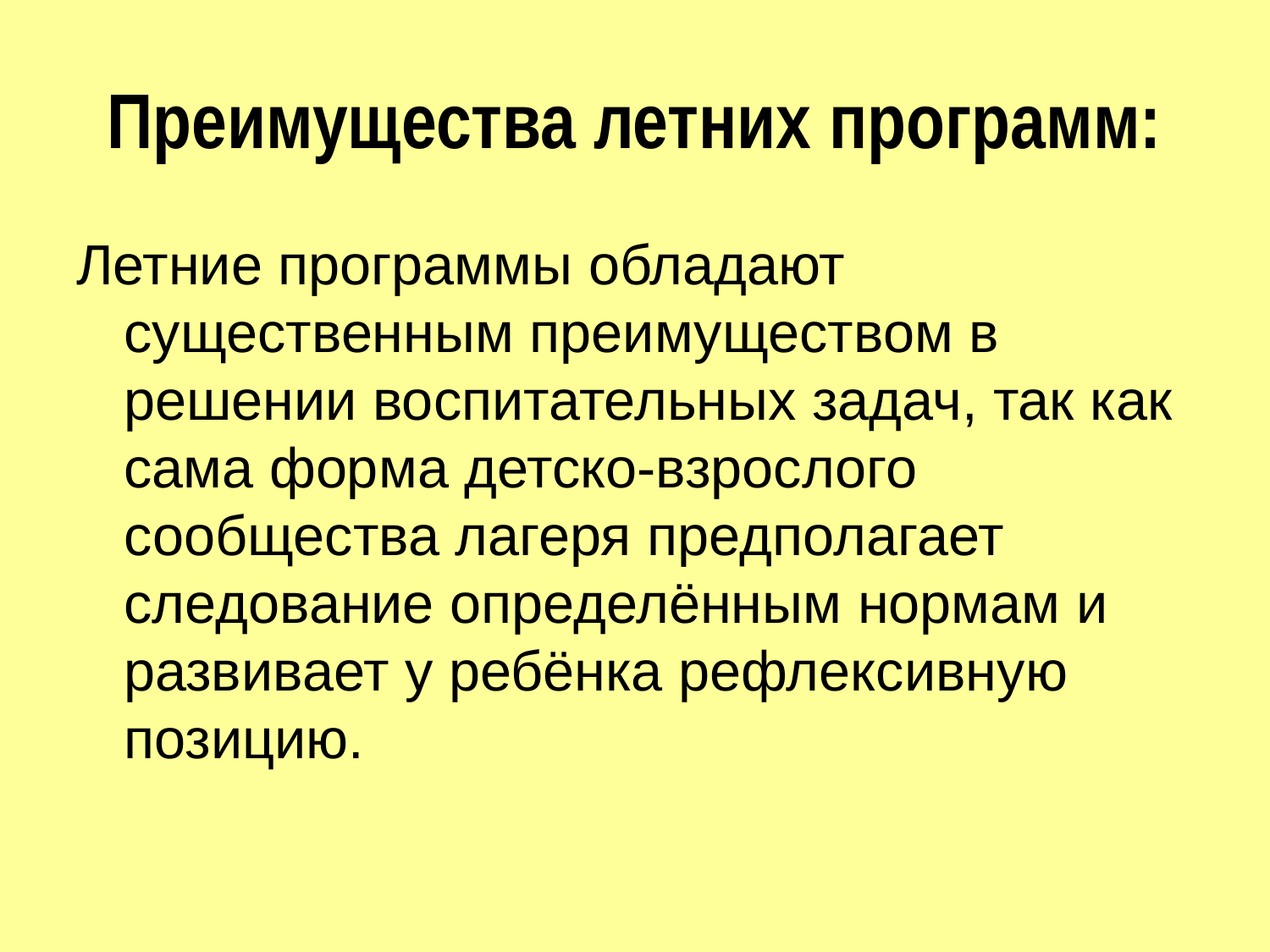

# Преимущества летних программ:
Летние программы обладают существенным преимуществом в решении воспитательных задач, так как сама форма детско-взрослого сообщества лагеря предполагает следование определённым нормам и развивает у ребёнка рефлексивную позицию.